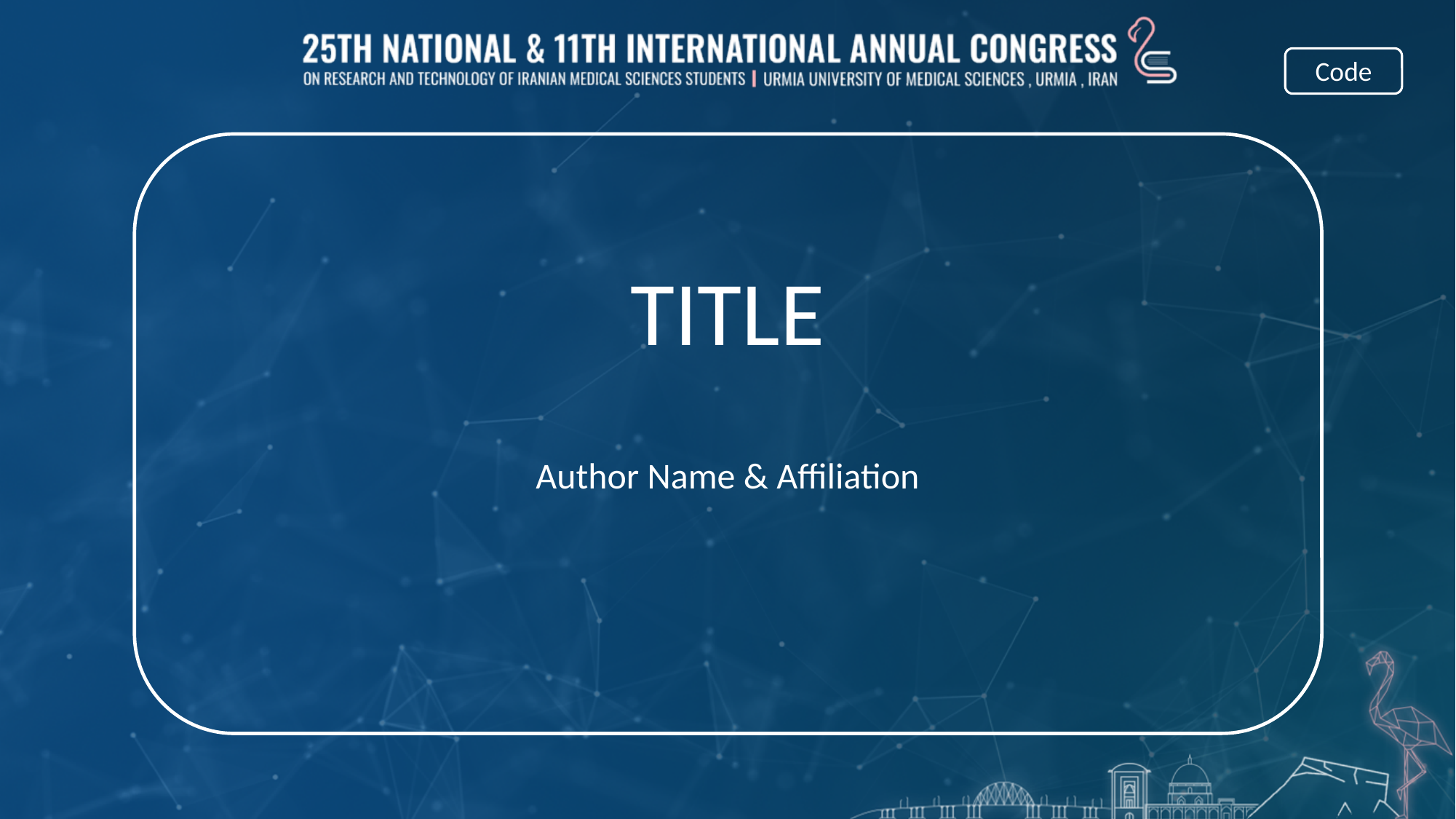

Code

# TITLE
Author Name & Affiliation